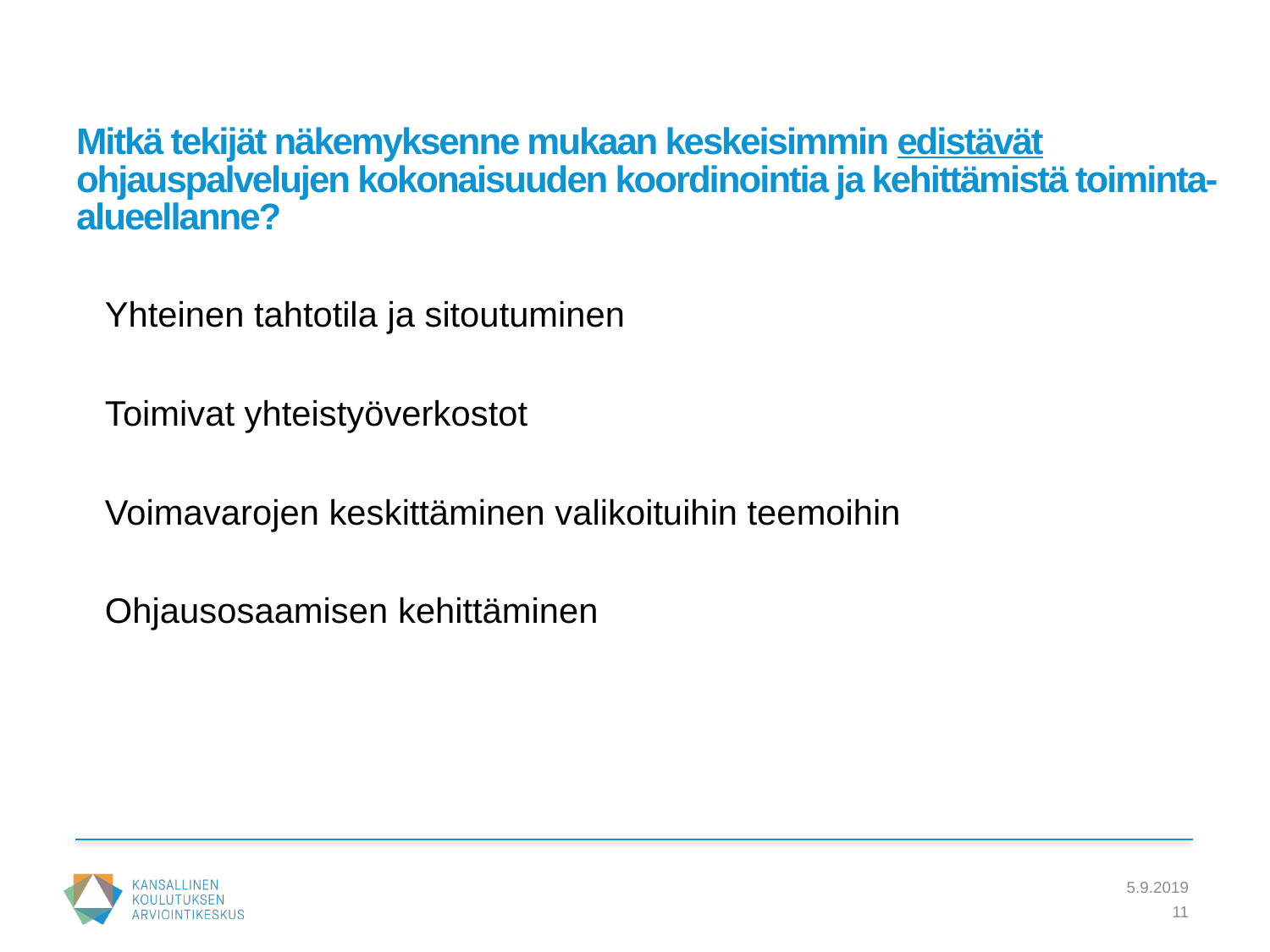

# Mitkä tekijät näkemyksenne mukaan keskeisimmin edistävät ohjauspalvelujen kokonaisuuden koordinointia ja kehittämistä toiminta-alueellanne?
Yhteinen tahtotila ja sitoutuminen

Toimivat yhteistyöverkostot

Voimavarojen keskittäminen valikoituihin teemoihin

Ohjausosaamisen kehittäminen
5.9.2019
11